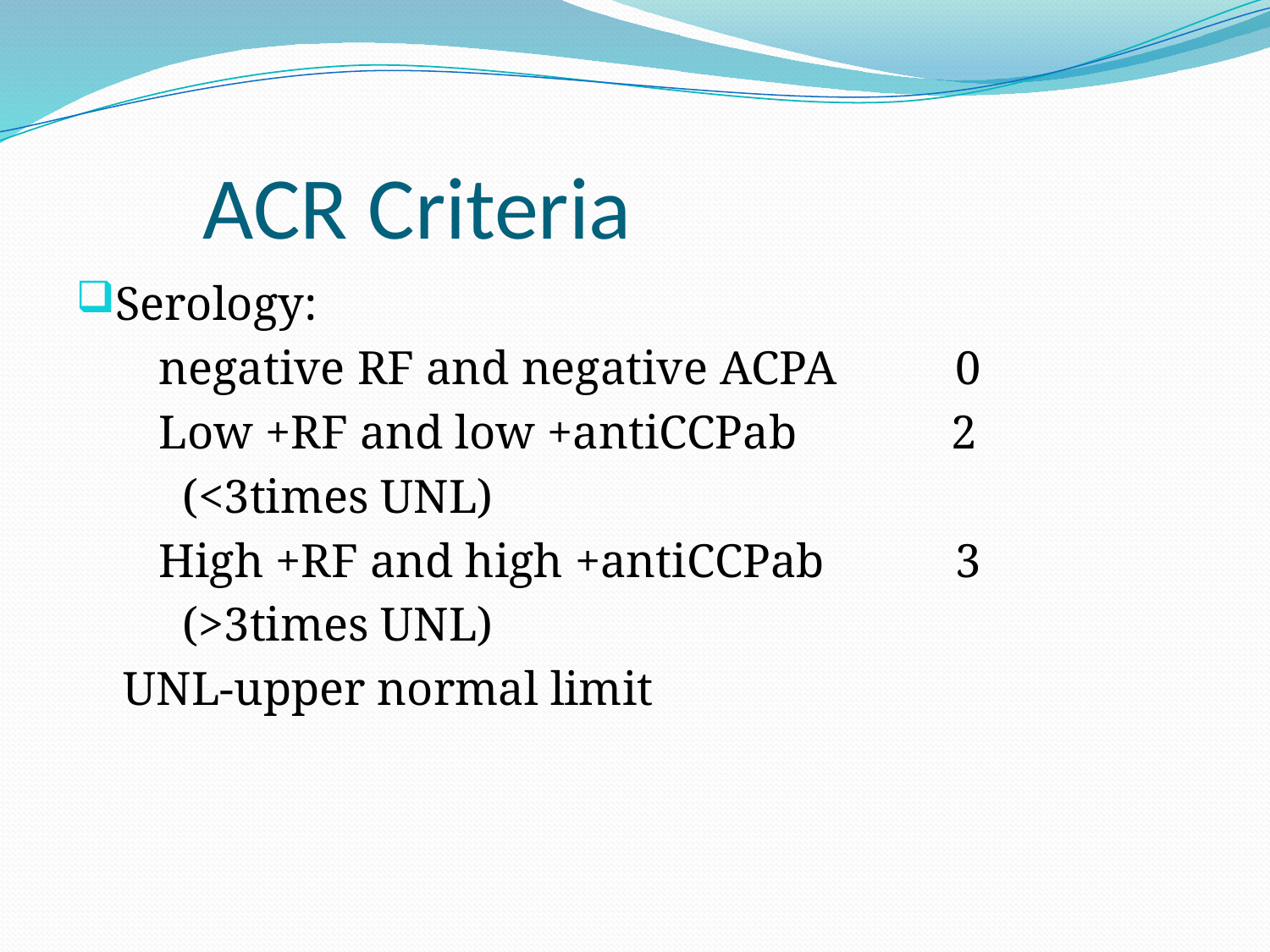

# ACR Criteria
Serology:
       negative RF and negative ACPA          0
       Low +RF and low +antiCCPab             2
         (<3times UNL)
       High +RF and high +antiCCPab           3
         (>3times UNL)
    UNL-upper normal limit